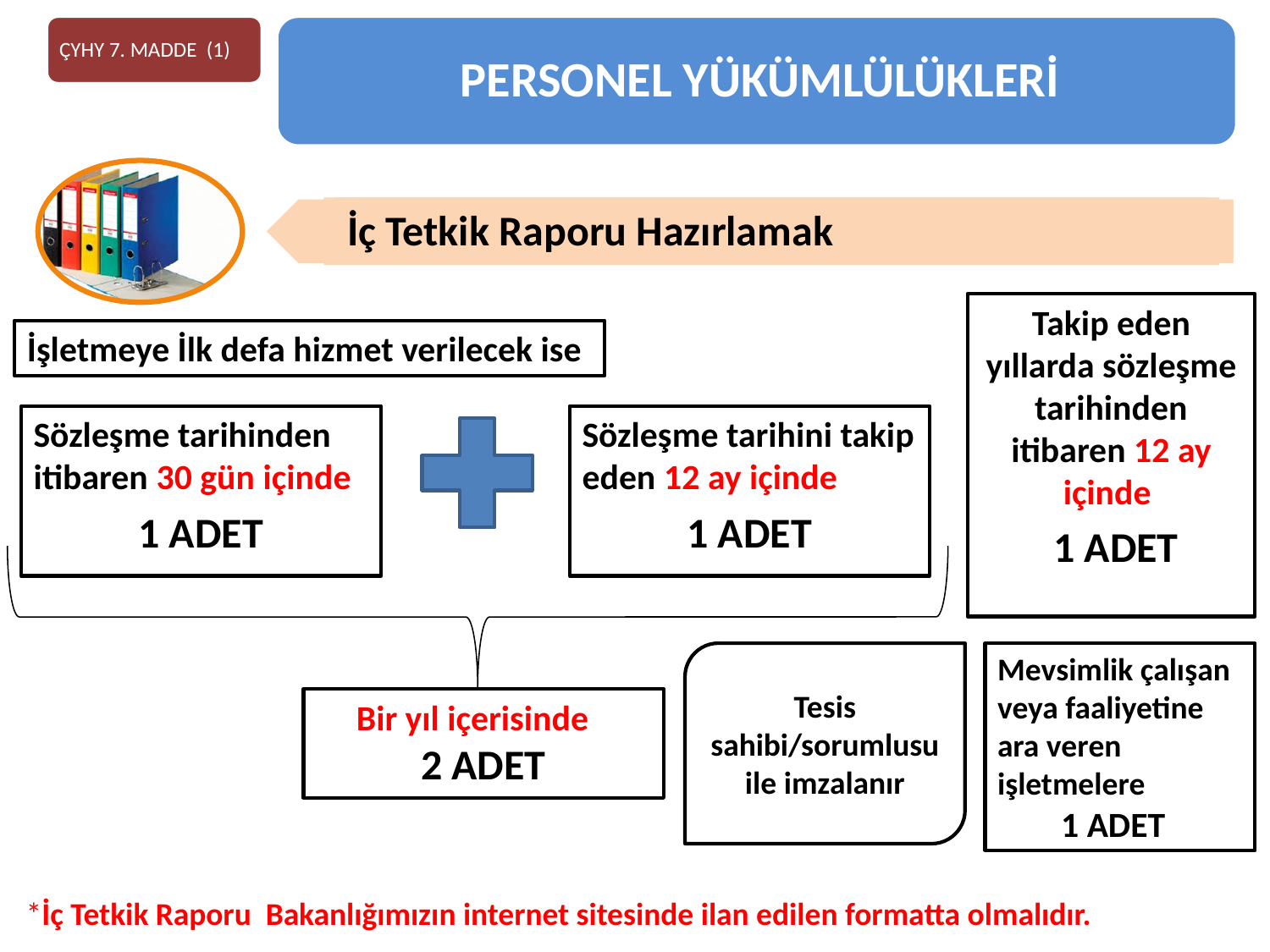

ÇYHY 7. MADDE  (1)
PERSONEL YÜKÜMLÜLÜKLERİ

İç Tetkik Raporu Hazırlamak
Takip eden yıllarda sözleşme tarihinden itibaren 12 ay içinde
 1 ADET
İşletmeye İlk defa hizmet verilecek ise

Sözleşme tarihinden itibaren 30 gün içinde
           1 ADET
Sözleşme tarihini takip eden 12 ay içinde
           1 ADET
Tesis sahibi/sorumlusu ile imzalanır
Mevsimlik çalışan veya faaliyetine ara veren işletmelere
          1 ADET
     Bir yıl içerisinde
           2 ADET
*İç Tetkik Raporu  Bakanlığımızın internet sitesinde ilan edilen formatta olmalıdır.